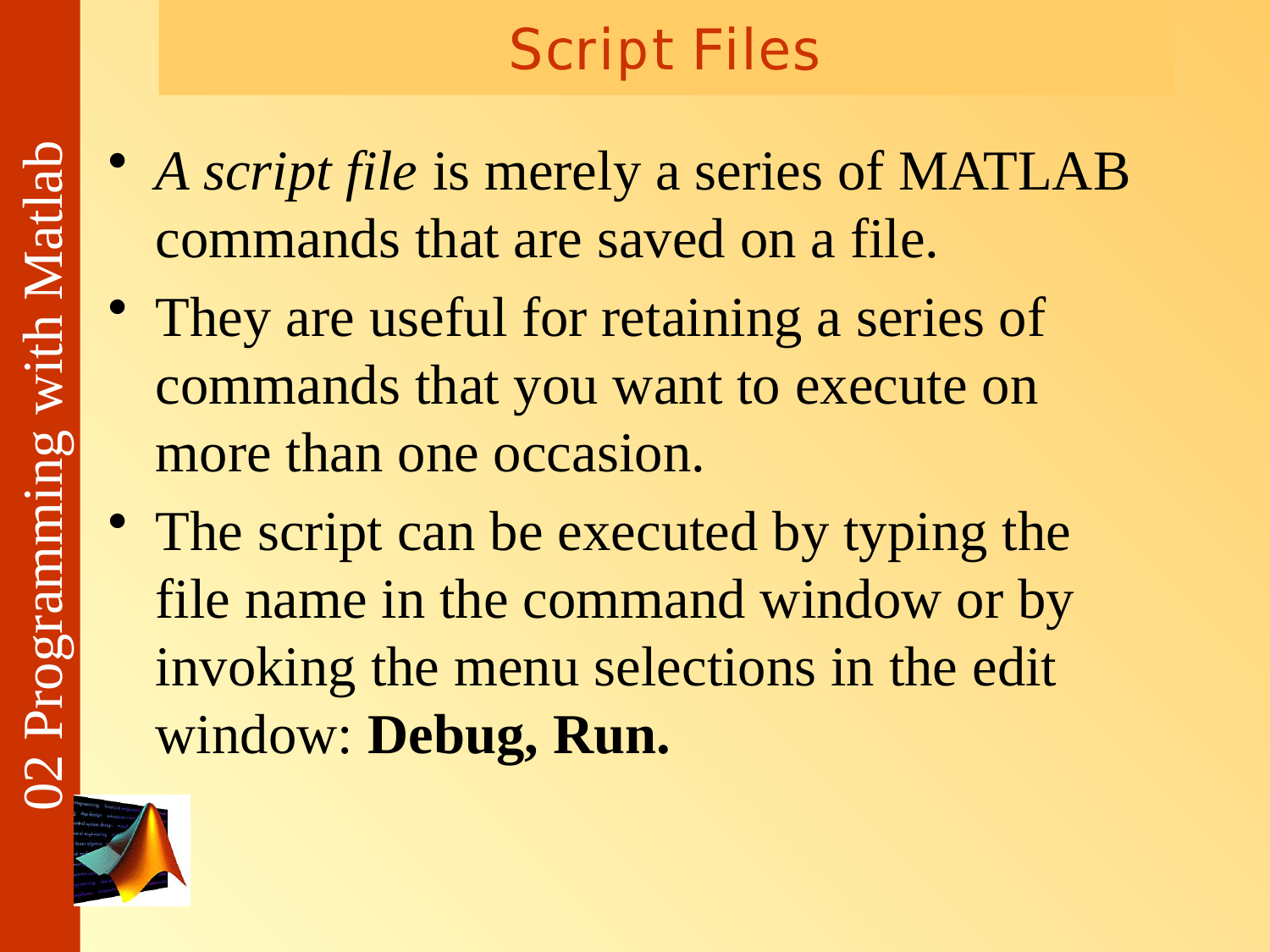

# Script Files
A script file is merely a series of MATLAB commands that are saved on a file.
They are useful for retaining a series of commands that you want to execute on more than one occasion.
The script can be executed by typing the file name in the command window or by invoking the menu selections in the edit window: Debug, Run.